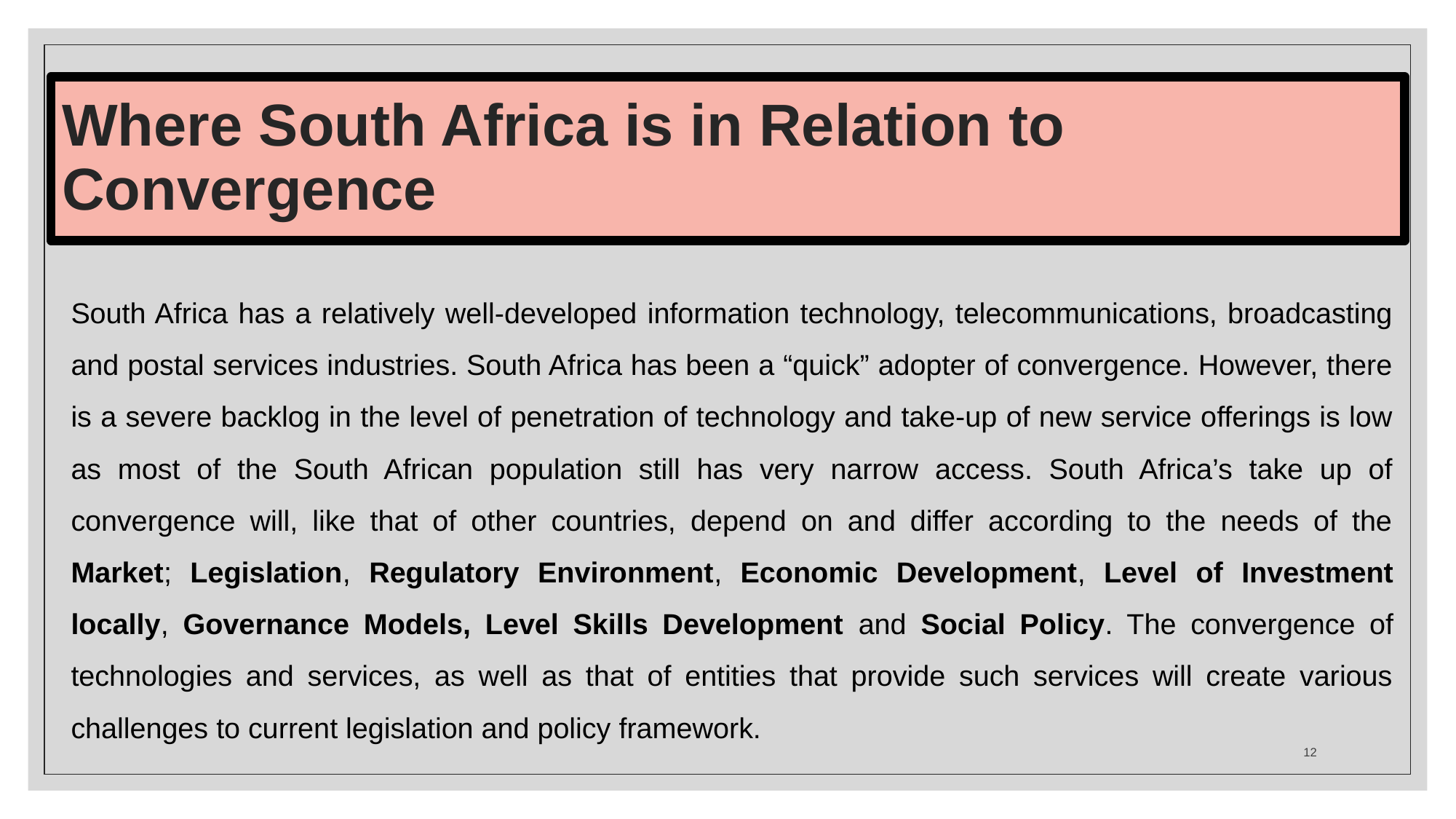

# Where South Africa is in Relation to Convergence
South Africa has a relatively well-developed information technology, telecommunications, broadcasting and postal services industries. South Africa has been a “quick” adopter of convergence. However, there is a severe backlog in the level of penetration of technology and take-up of new service offerings is low as most of the South African population still has very narrow access. South Africa’s take up of convergence will, like that of other countries, depend on and differ according to the needs of the Market; Legislation, Regulatory Environment, Economic Development, Level of Investment locally, Governance Models, Level Skills Development and Social Policy. The convergence of technologies and services, as well as that of entities that provide such services will create various challenges to current legislation and policy framework.
12